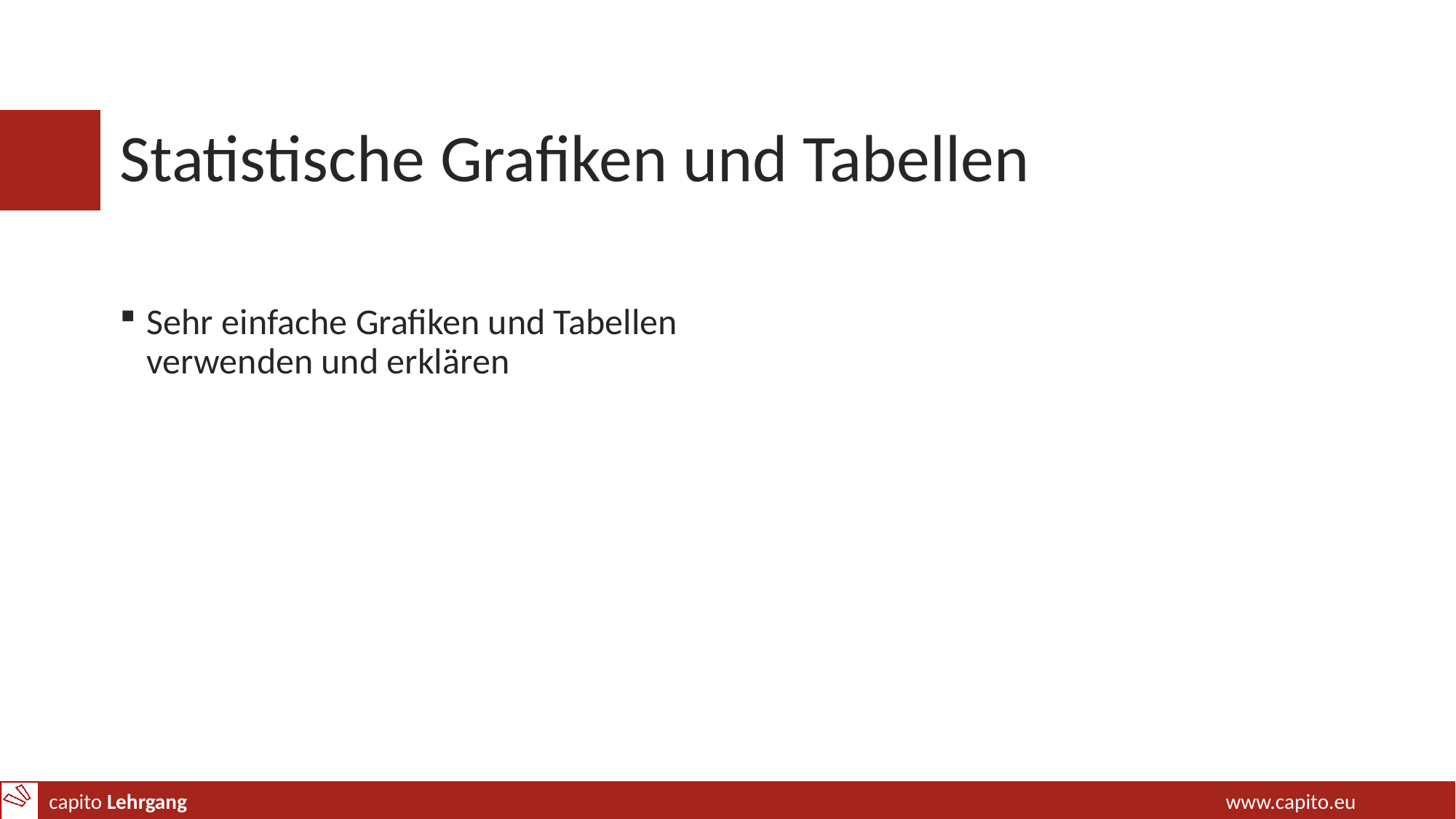

# Statistische Grafiken und Tabellen
Sehr einfache Grafiken und Tabellen
verwenden und erklären